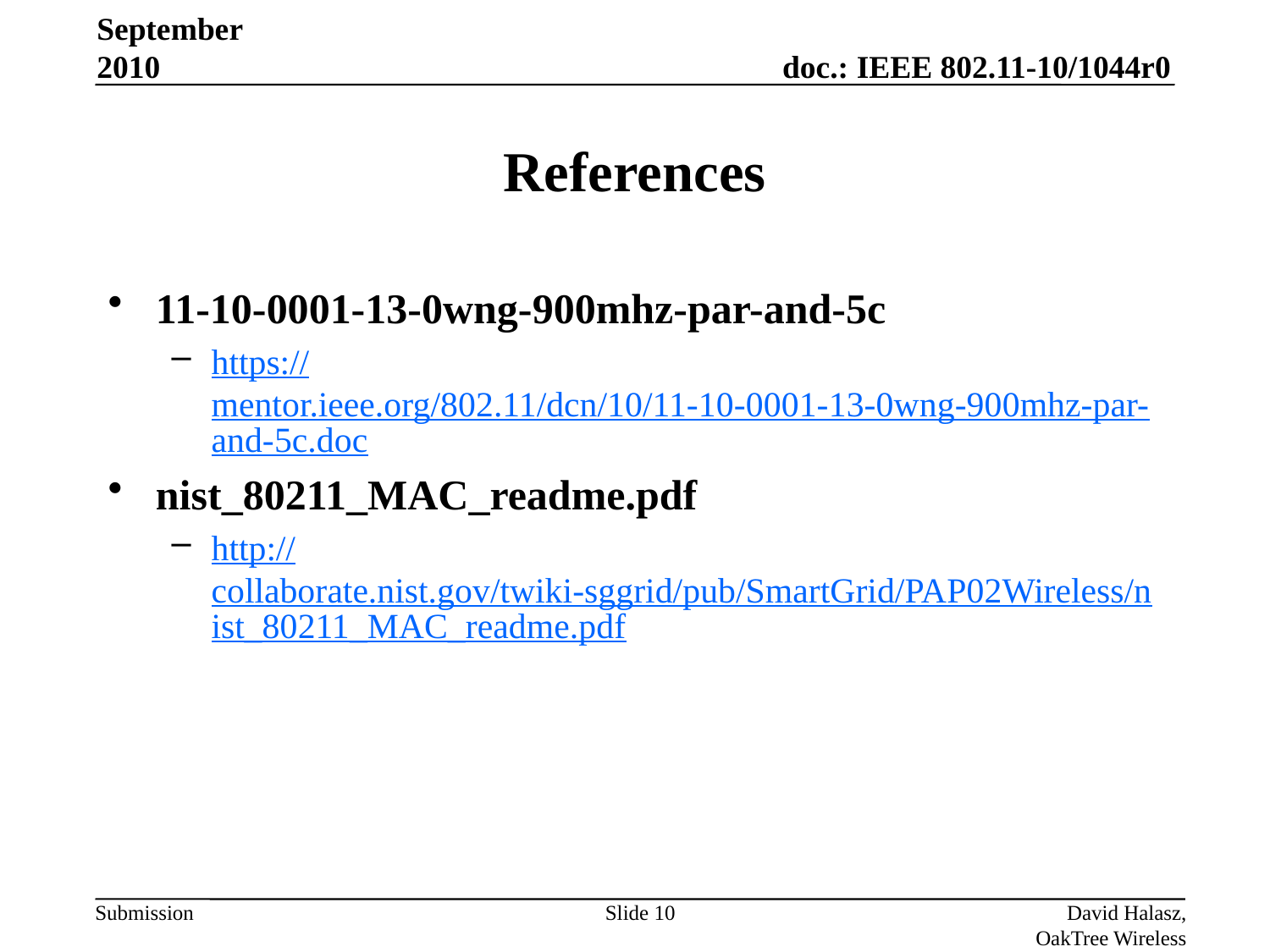

September 2010
# References
11-10-0001-13-0wng-900mhz-par-and-5c
https://mentor.ieee.org/802.11/dcn/10/11-10-0001-13-0wng-900mhz-par-and-5c.doc
nist_80211_MAC_readme.pdf
http://collaborate.nist.gov/twiki-sggrid/pub/SmartGrid/PAP02Wireless/nist_80211_MAC_readme.pdf

Slide 10
David Halasz, OakTree Wireless